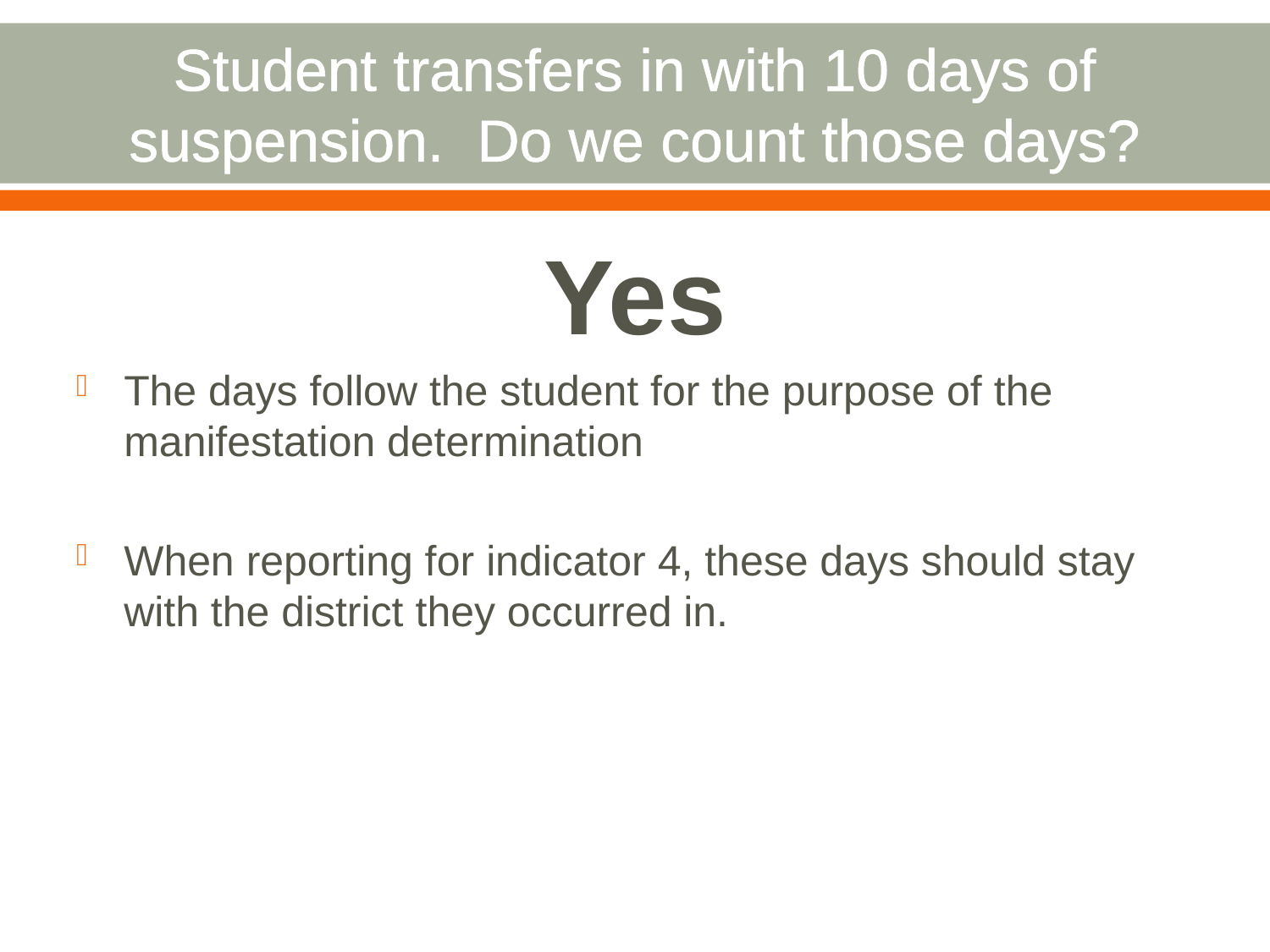

# Student transfers in with 10 days of suspension.  Do we count those days?
Yes
The days follow the student for the purpose of the manifestation determination

When reporting for indicator 4, these days should stay with the district they occurred in.